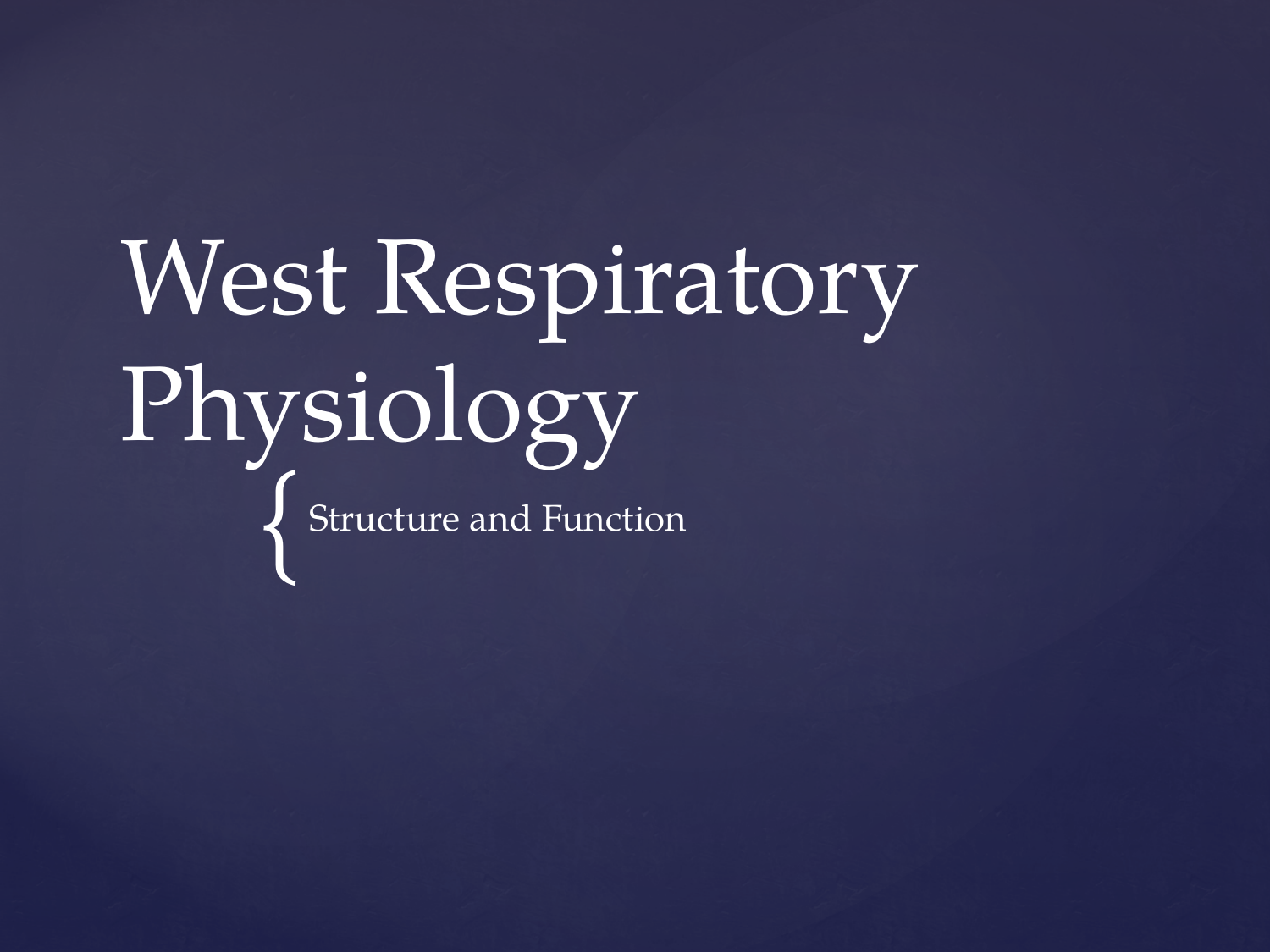

# West Respiratory Physiology
Structure and Function